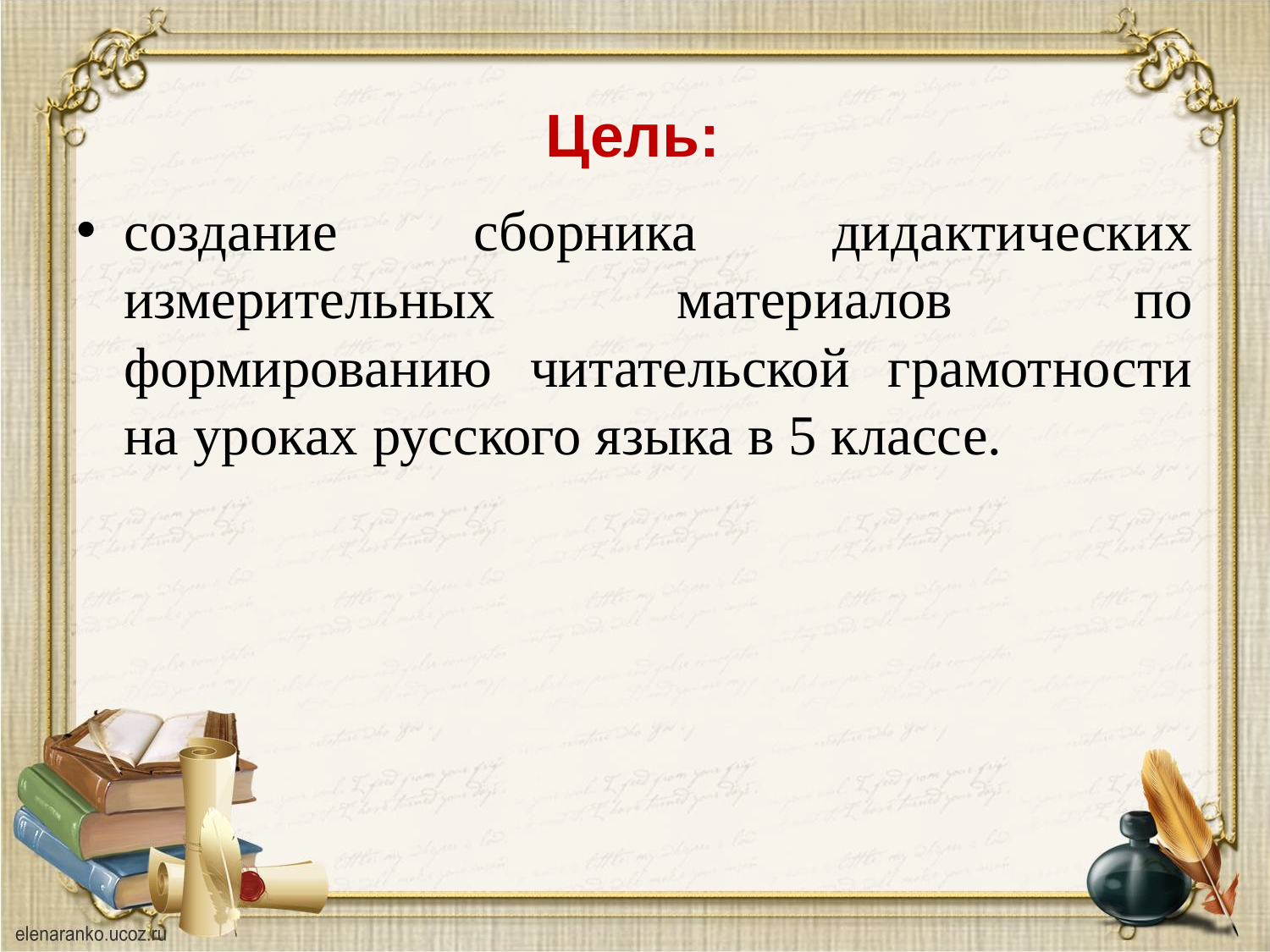

# Цель:
создание сборника дидактических измерительных материалов по формированию читательской грамотности на уроках русского языка в 5 классе.